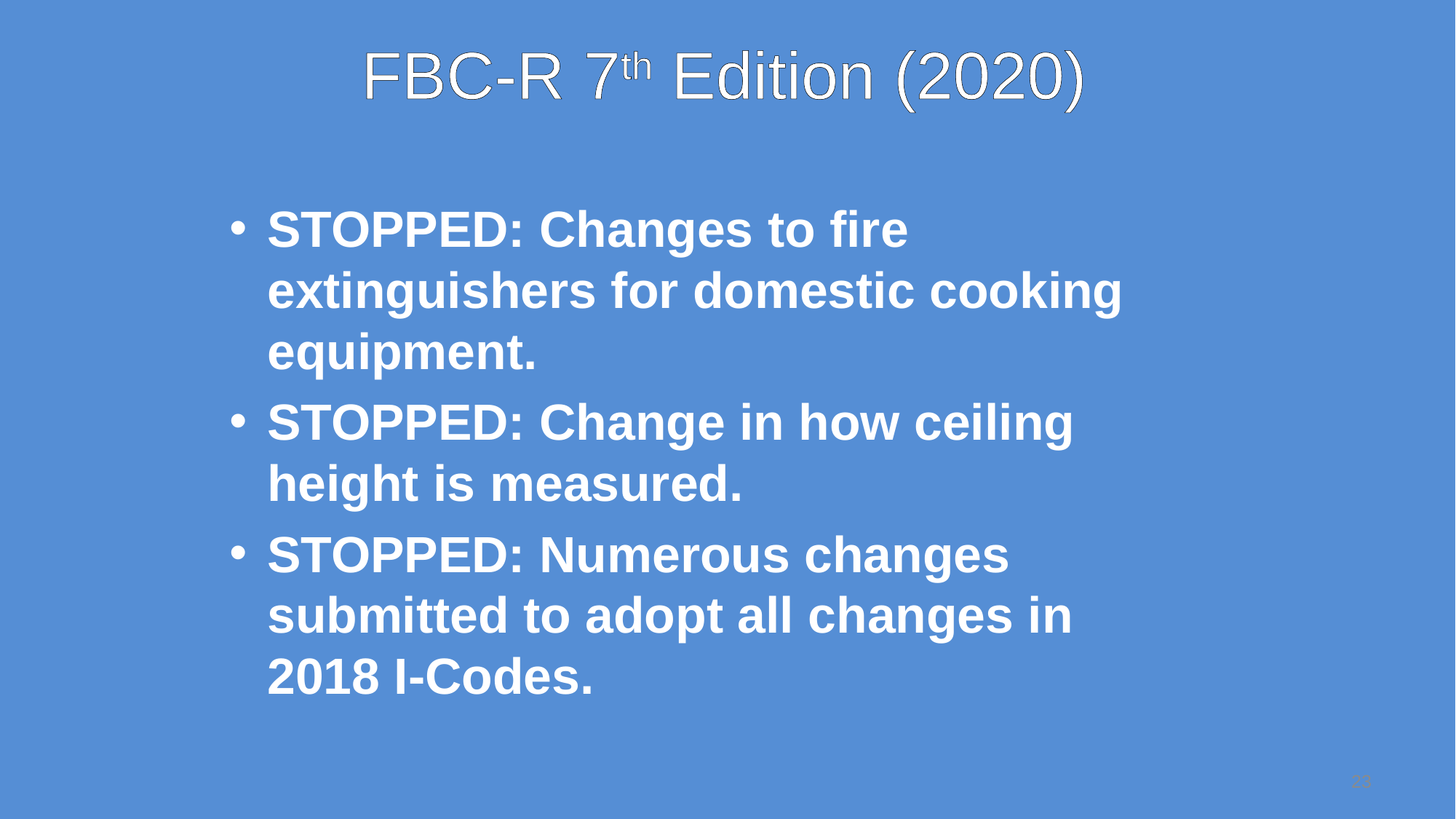

# FBC-R 7th Edition (2020)
STOPPED: Changes to fire extinguishers for domestic cooking equipment.
STOPPED: Change in how ceiling height is measured.
STOPPED: Numerous changes submitted to adopt all changes in 2018 I-Codes.
23